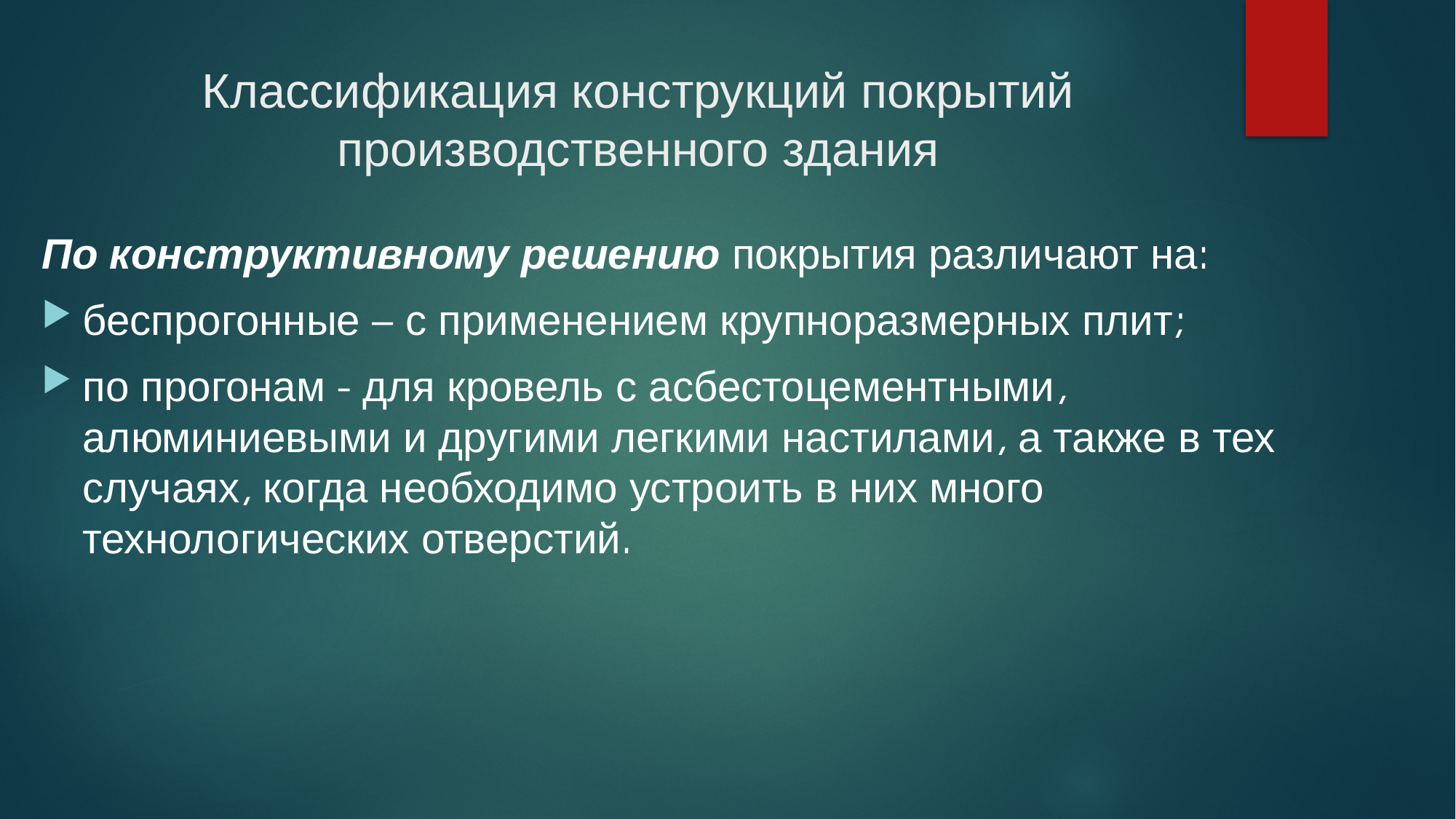

# Классификация конструкций покрытий производственного здания
По конструктивному решению покрытия различают на:
беспрогонные – с применением крупноразмерных плит;
по прогонам - для кровель с асбестоцементными, алюминиевыми и другими легкими настилами, а также в тех случаях, когда необходимо устроить в них много технологических отверстий.